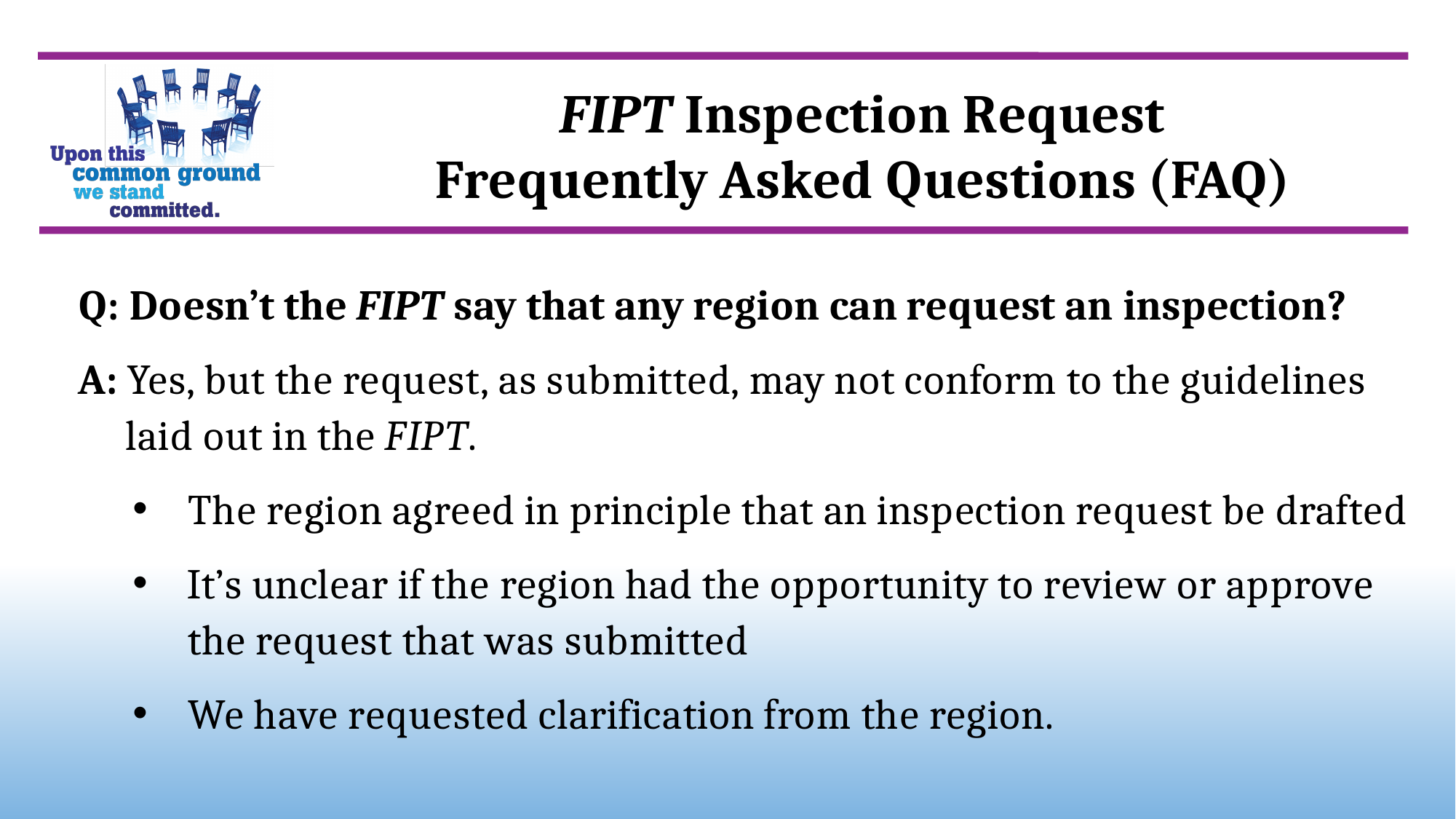

FIPT Inspection Request
Frequently Asked Questions (FAQ)
Q: Doesn’t the FIPT say that any region can request an inspection?
A: Yes, but the request, as submitted, may not conform to the guidelines laid out in the FIPT.
The region agreed in principle that an inspection request be drafted
It’s unclear if the region had the opportunity to review or approve the request that was submitted
We have requested clarification from the region.